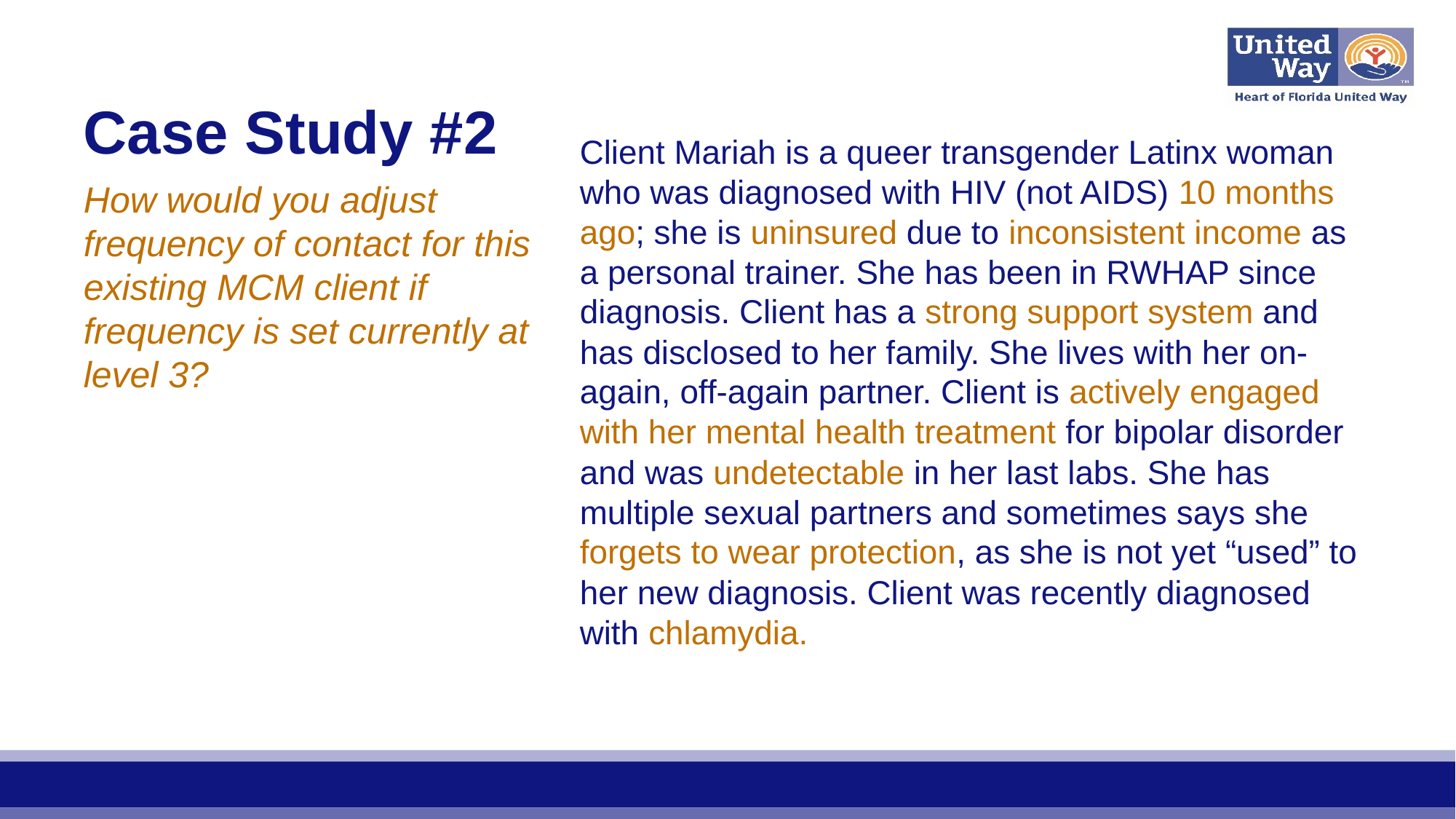

# Case Study #2
Client Mariah is a queer transgender Latinx woman who was diagnosed with HIV (not AIDS) 10 months ago; she is uninsured due to inconsistent income as a personal trainer. She has been in RWHAP since diagnosis. Client has a strong support system and has disclosed to her family. She lives with her on-again, off-again partner. Client is actively engaged with her mental health treatment for bipolar disorder and was undetectable in her last labs. She has multiple sexual partners and sometimes says she forgets to wear protection, as she is not yet “used” to her new diagnosis. Client was recently diagnosed with chlamydia.

How would you adjust frequency of contact for this existing MCM client if frequency is set currently at level 3?